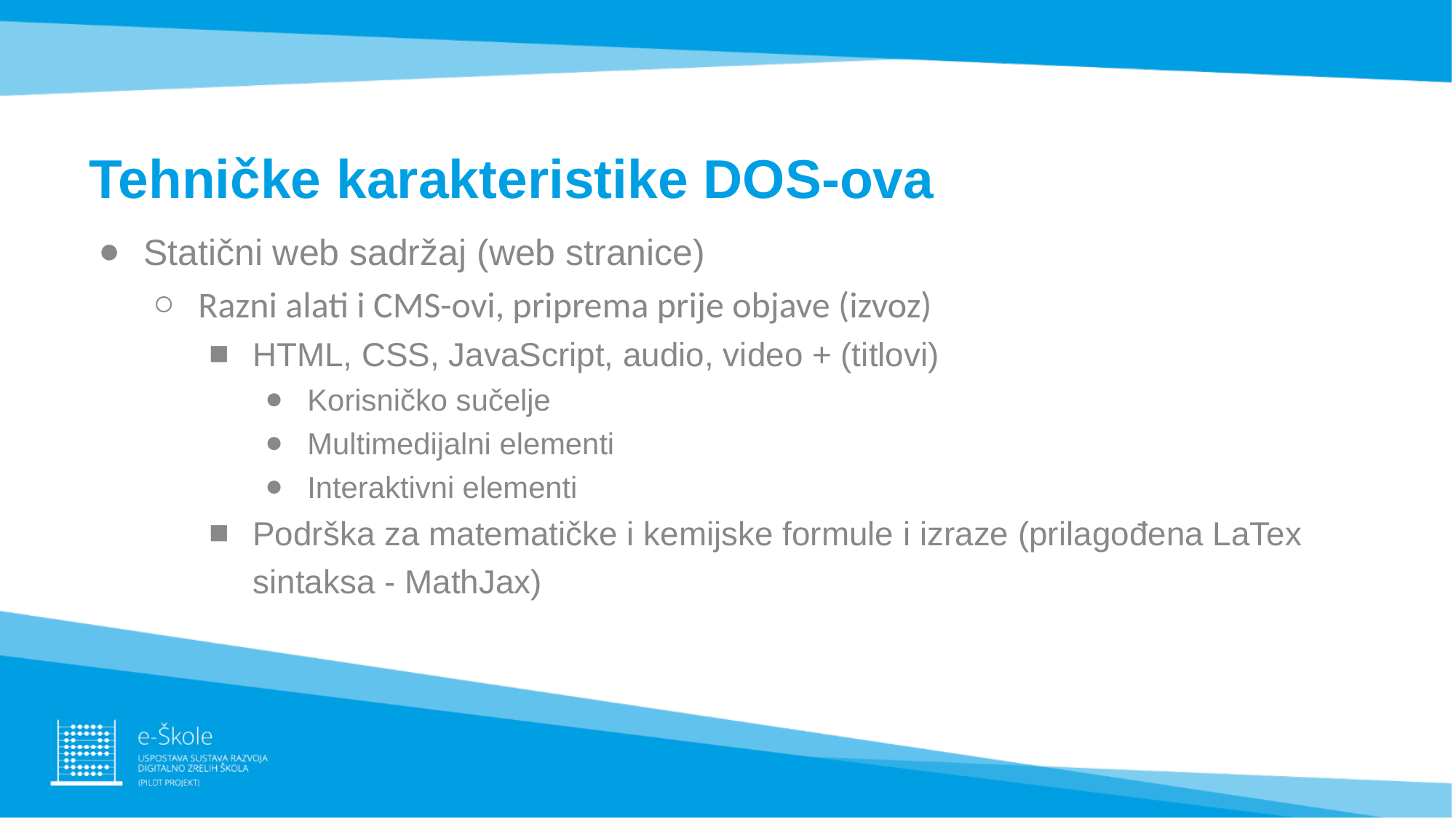

# Tehničke karakteristike DOS-ova
Statični web sadržaj (web stranice)
Razni alati i CMS-ovi, priprema prije objave (izvoz)
HTML, CSS, JavaScript, audio, video + (titlovi)
Korisničko sučelje
Multimedijalni elementi
Interaktivni elementi
Podrška za matematičke i kemijske formule i izraze (prilagođena LaTex sintaksa - MathJax)